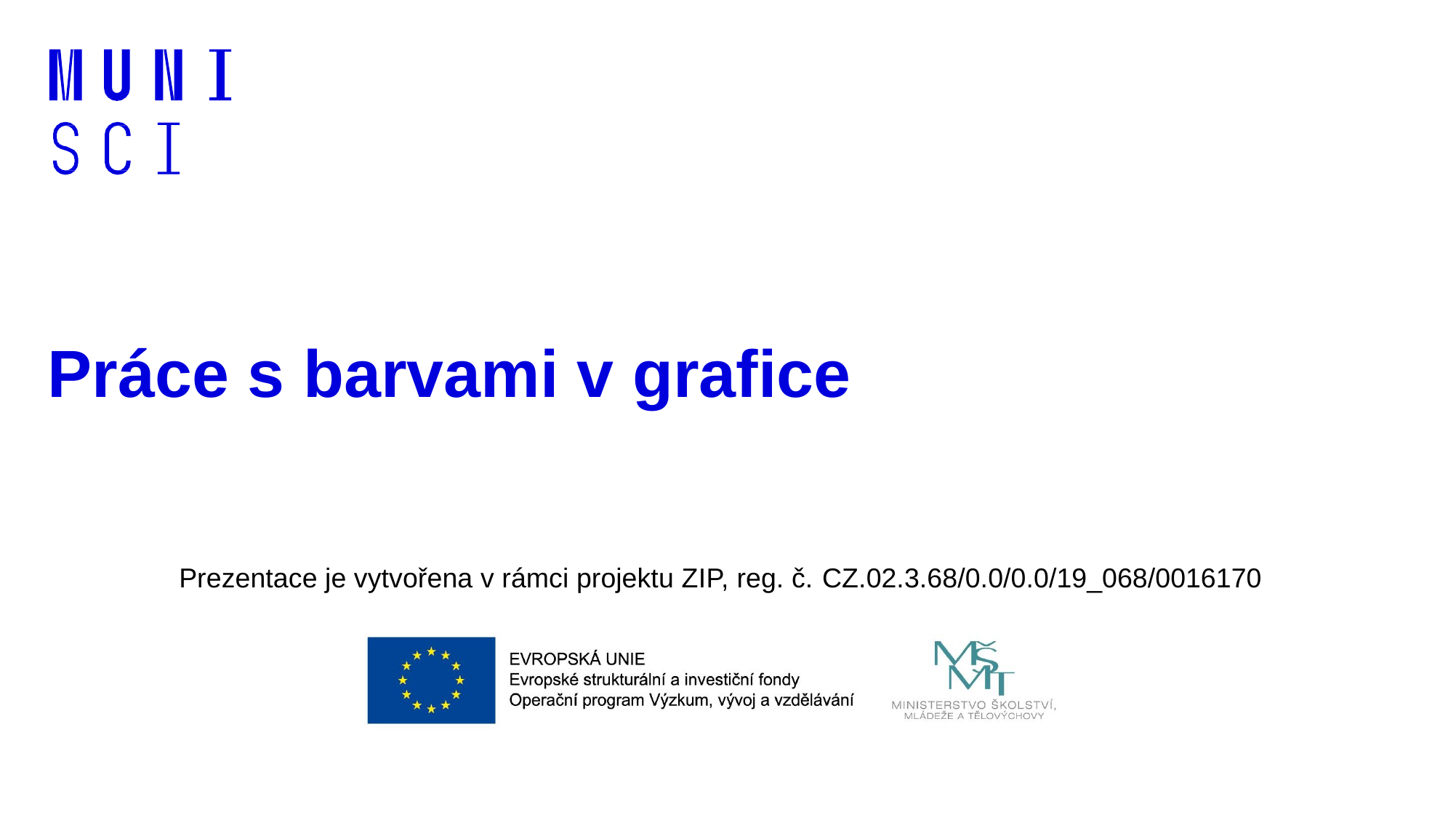

Práce s barvami v grafice
Prezentace je vytvořena v rámci projektu ZIP, reg. č. CZ.02.3.68/0.0/0.0/19_068/0016170